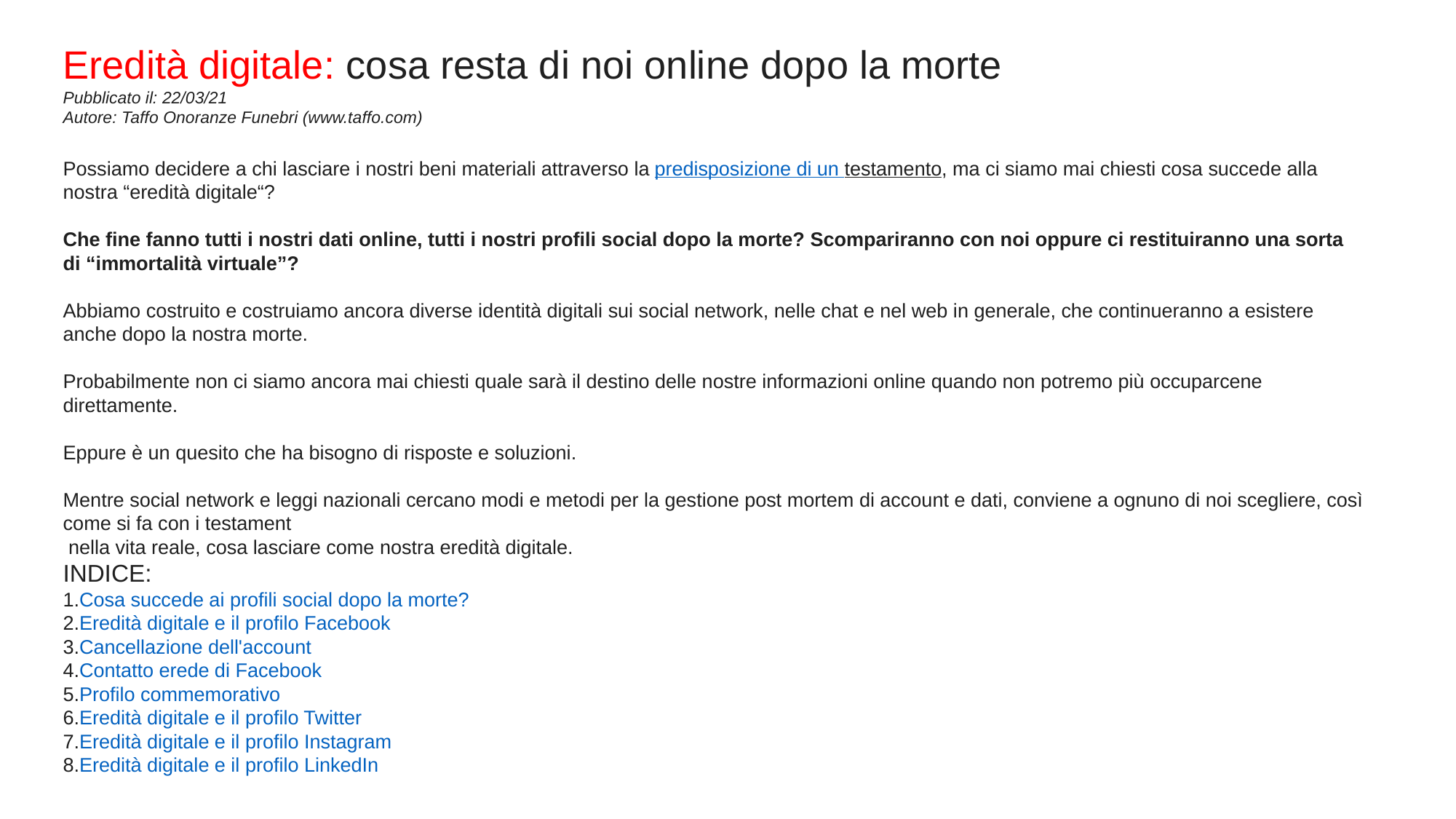

Eredità digitale: cosa resta di noi online dopo la morte
Pubblicato il: 22/03/21
Autore: Taffo Onoranze Funebri (www.taffo.com)
Possiamo decidere a chi lasciare i nostri beni materiali attraverso la predisposizione di un testamento, ma ci siamo mai chiesti cosa succede alla nostra “eredità digitale“?

Che fine fanno tutti i nostri dati online, tutti i nostri profili social dopo la morte? Scompariranno con noi oppure ci restituiranno una sorta di “immortalità virtuale”?

Abbiamo costruito e costruiamo ancora diverse identità digitali sui social network, nelle chat e nel web in generale, che continueranno a esistere anche dopo la nostra morte.

Probabilmente non ci siamo ancora mai chiesti quale sarà il destino delle nostre informazioni online quando non potremo più occuparcene direttamente.

Eppure è un quesito che ha bisogno di risposte e soluzioni.

Mentre social network e leggi nazionali cercano modi e metodi per la gestione post mortem di account e dati, conviene a ognuno di noi scegliere, così come si fa con i testament
 nella vita reale, cosa lasciare come nostra eredità digitale.
INDICE:
Cosa succede ai profili social dopo la morte?
Eredità digitale e il profilo Facebook
Cancellazione dell'account
Contatto erede di Facebook
Profilo commemorativo
Eredità digitale e il profilo Twitter
Eredità digitale e il profilo Instagram
Eredità digitale e il profilo LinkedIn